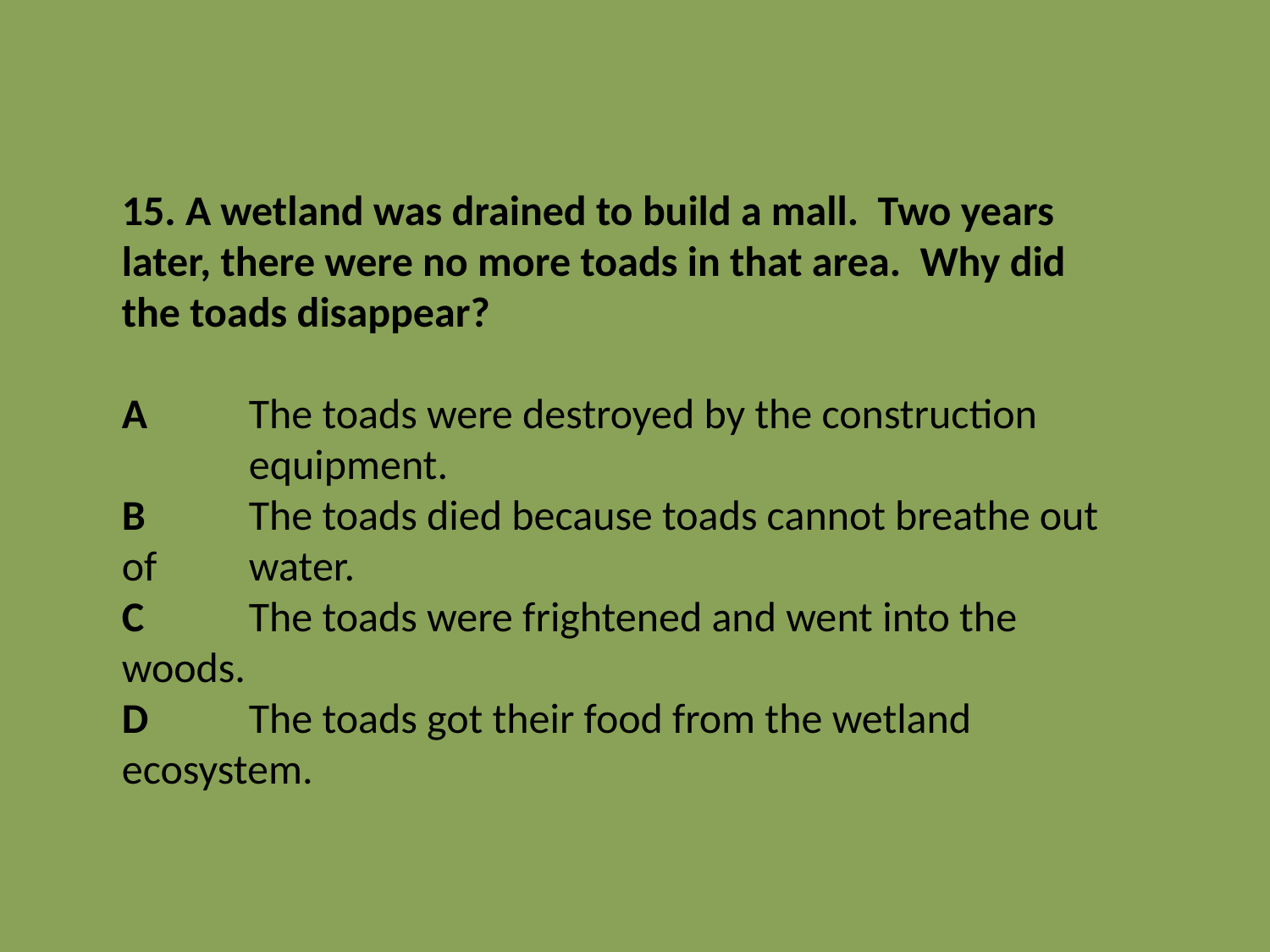

15. A wetland was drained to build a mall.  Two years later, there were no more toads in that area.  Why did the toads disappear?

A	The toads were destroyed by the construction 	equipment.
B	The toads died because toads cannot breathe out of 	water.
C	The toads were frightened and went into the woods.
D	The toads got their food from the wetland 	ecosystem.